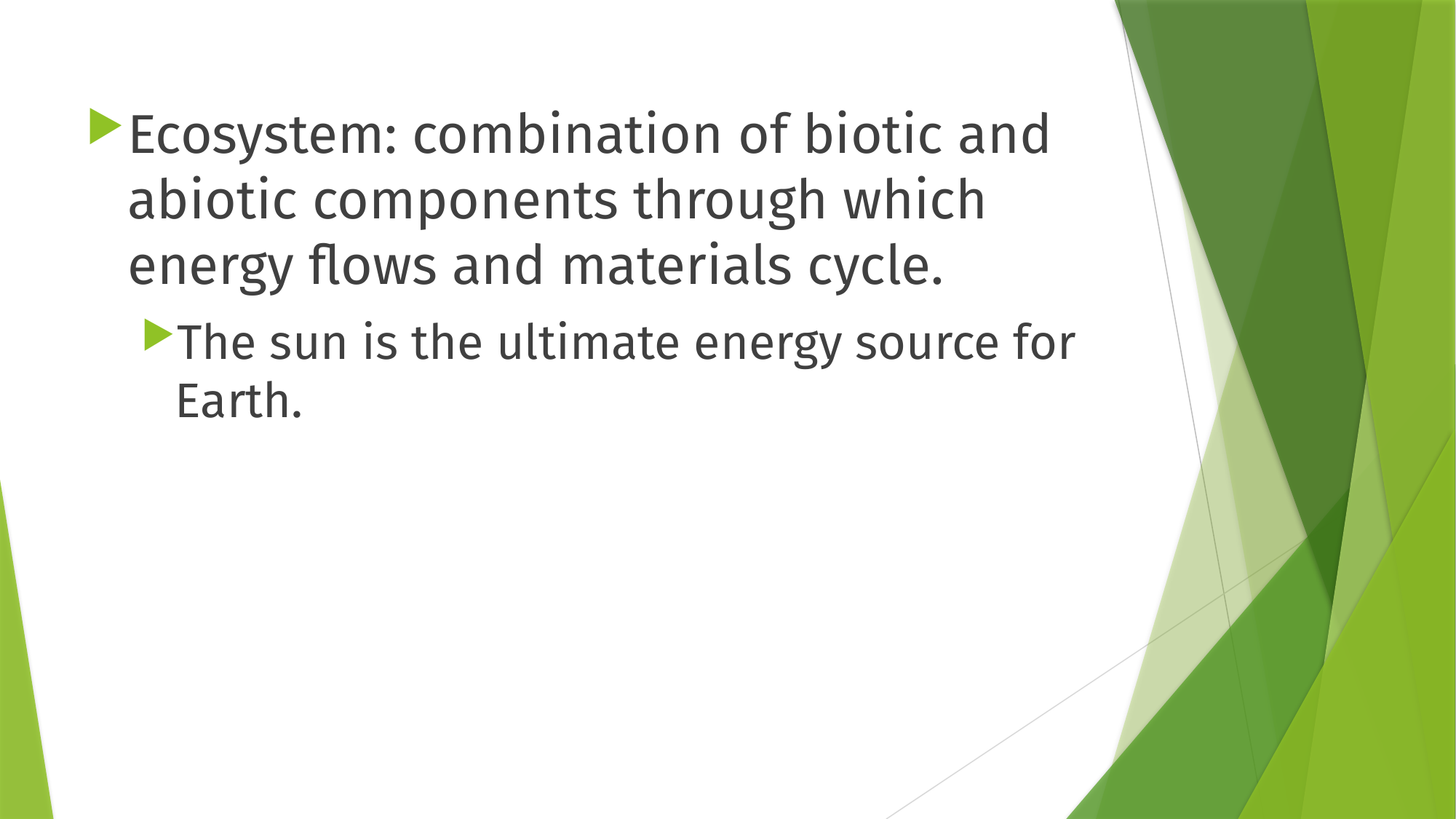

Ecosystem: combination of biotic and abiotic components through which energy flows and materials cycle.
The sun is the ultimate energy source for Earth.